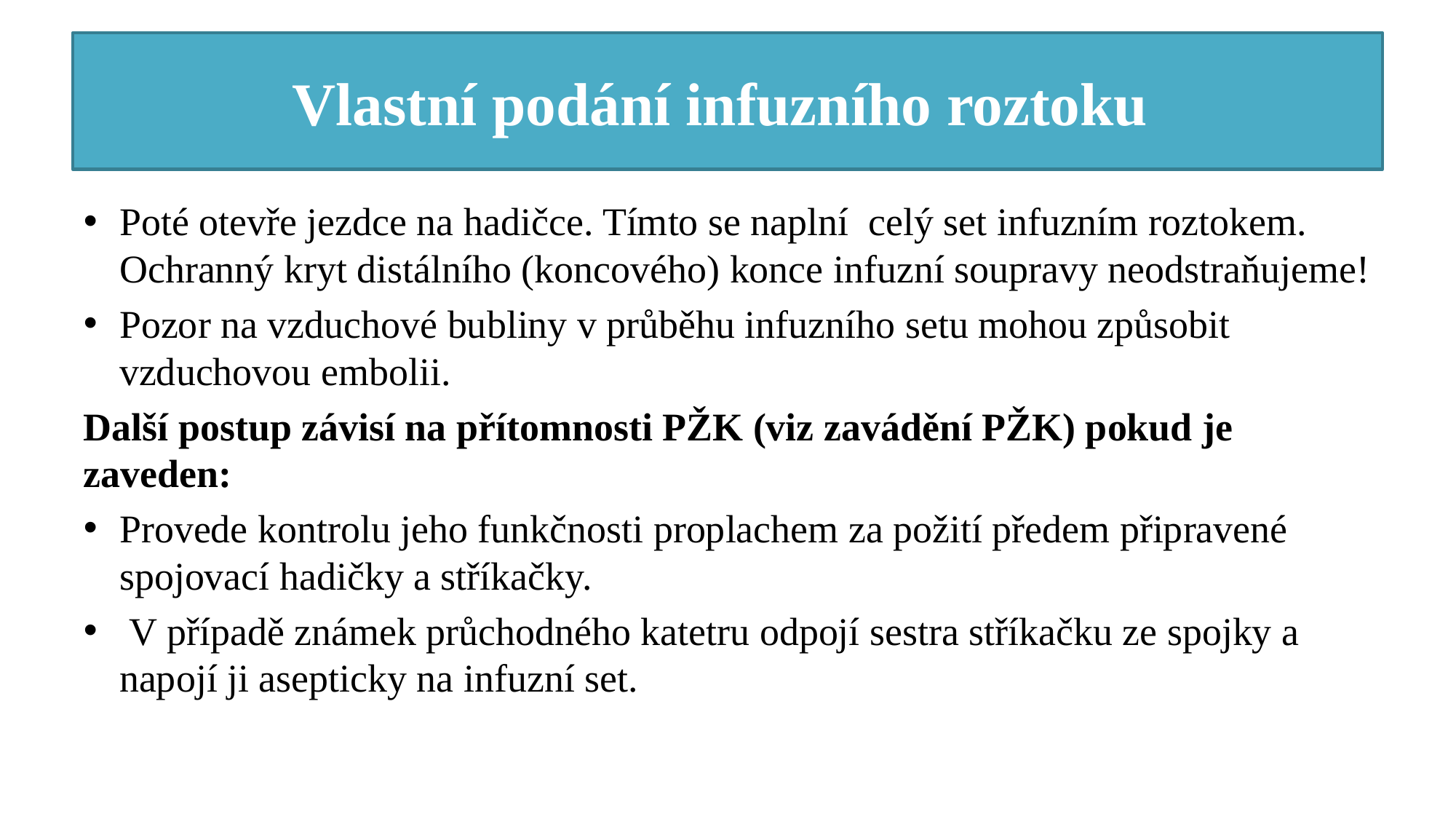

# Vlastní podání infuzního roztoku
Poté otevře jezdce na hadičce. Tímto se naplní  celý set infuzním roztokem. Ochranný kryt distálního (koncového) konce infuzní soupravy neodstraňujeme!
Pozor na vzduchové bubliny v průběhu infuzního setu mohou způsobit vzduchovou embolii.
Další postup závisí na přítomnosti PŽK (viz zavádění PŽK) pokud je zaveden:
Provede kontrolu jeho funkčnosti proplachem za požití předem připravené spojovací hadičky a stříkačky.
 V případě známek průchodného katetru odpojí sestra stříkačku ze spojky a napojí ji asepticky na infuzní set.